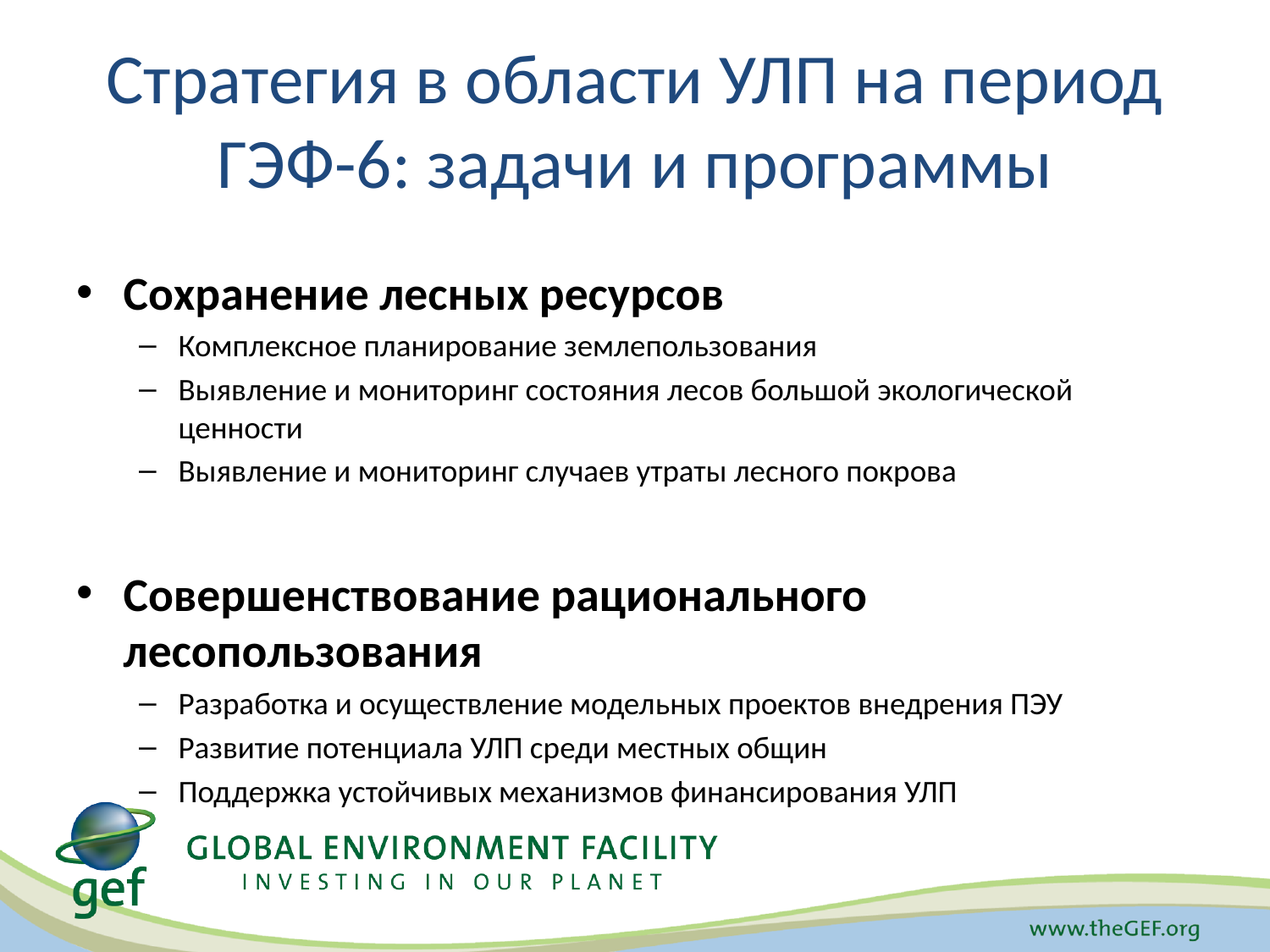

# Стратегия в области УЛП на период ГЭФ-6: задачи и программы

Сохранение лесных ресурсов
Комплексное планирование землепользования
Выявление и мониторинг состояния лесов большой экологической ценности
Выявление и мониторинг случаев утраты лесного покрова

Совершенствование рационального лесопользования
Разработка и осуществление модельных проектов внедрения ПЭУ
Развитие потенциала УЛП среди местных общин
Поддержка устойчивых механизмов финансирования УЛП